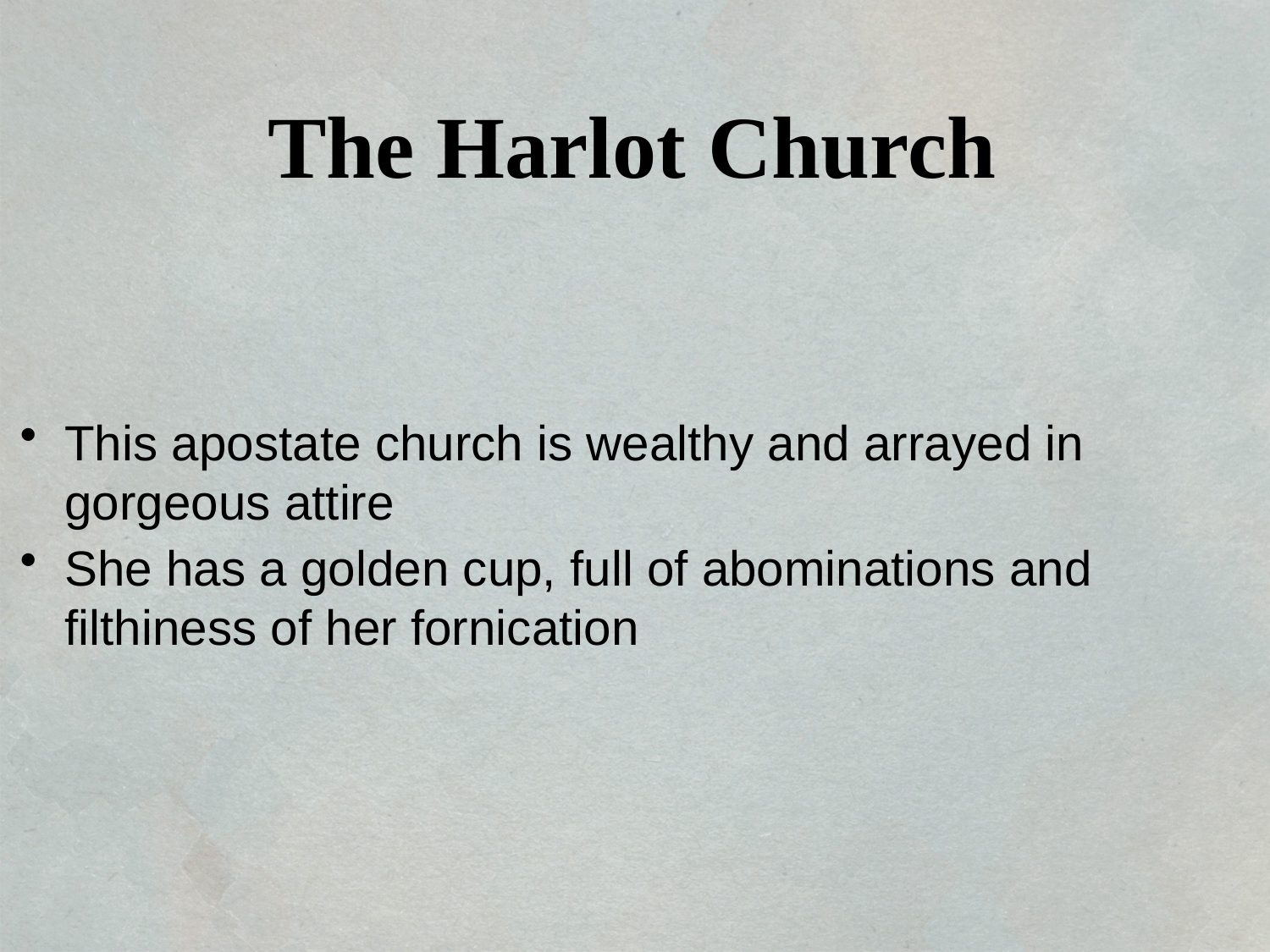

The Harlot Church
This apostate church is wealthy and arrayed in gorgeous attire
She has a golden cup, full of abominations and filthiness of her fornication